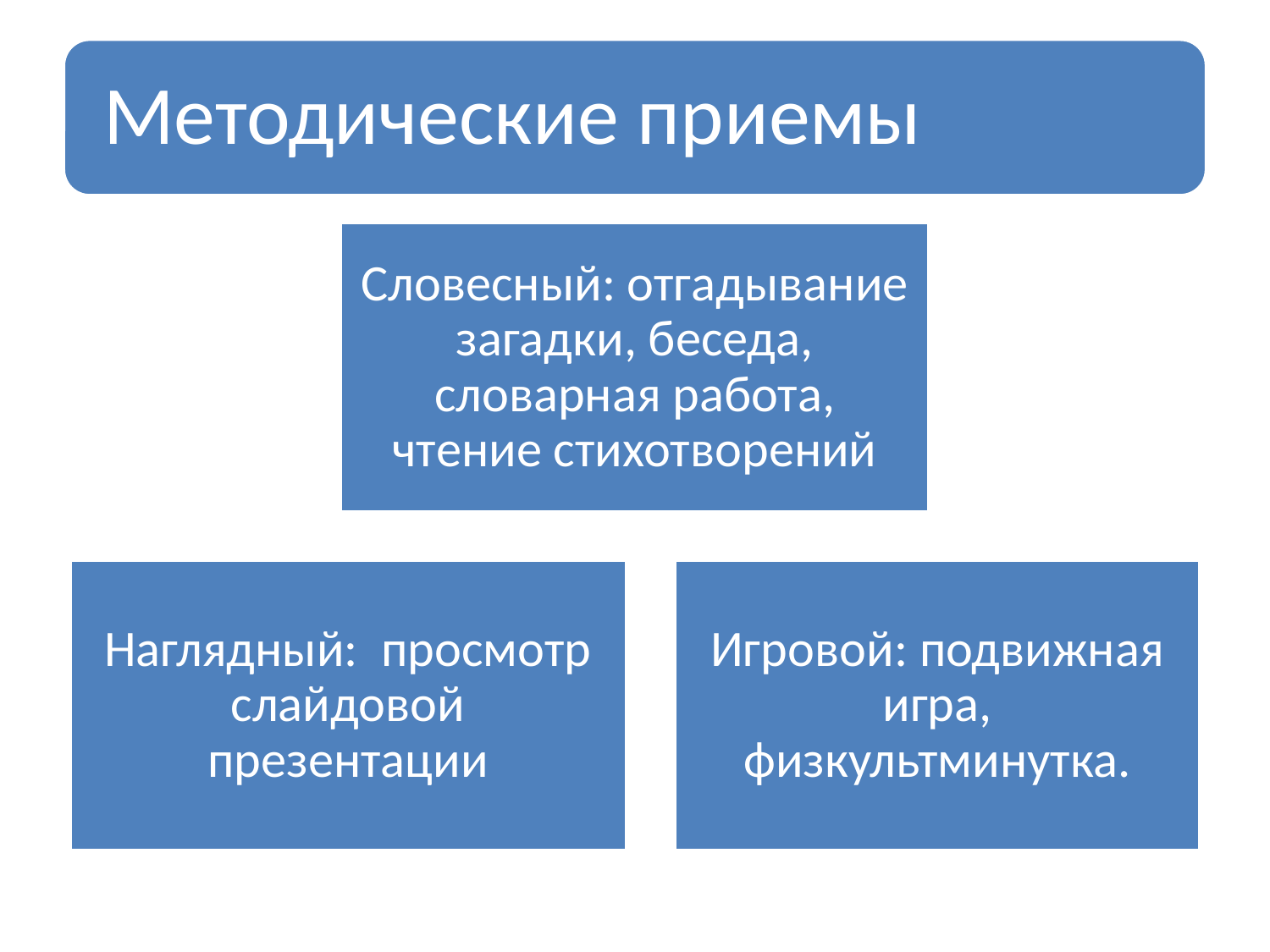

Методические приемы
Словесный: отгадывание загадки, беседа, словарная работа, чтение стихотворений
Наглядный:  просмотр слайдовой презентации
Игровой: подвижная игра, физкультминутка.